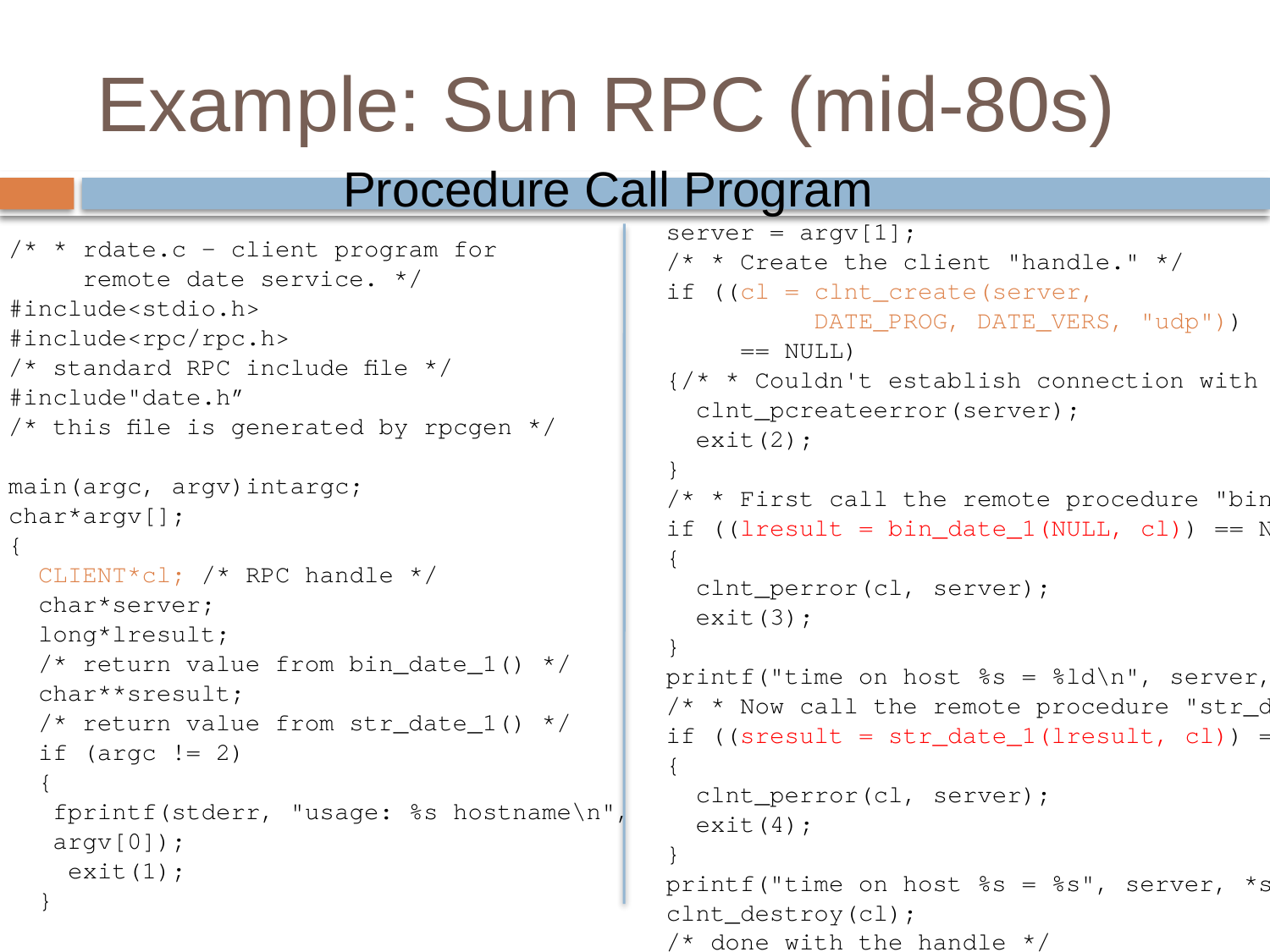

# Example: Sun RPC (mid-80s)
Procedure Call Program
server = argv[1];
/* * Create the client "handle." */
if ((cl = clnt_create(server,
          DATE_PROG, DATE_VERS, "udp"))
     == NULL)
{/* * Couldn't establish connection with server. */
  clnt_pcreateerror(server);
  exit(2);
}
/* * First call the remote procedure "bin_date". */
if ((lresult = bin_date_1(NULL, cl)) == NULL)
{
  clnt_perror(cl, server);
  exit(3);
}
printf("time on host %s = %ld\n", server, *lresult);
/* * Now call the remote procedure "str_date". */
if ((sresult = str_date_1(lresult, cl)) == NULL)
{
  clnt_perror(cl, server);
  exit(4);
}
printf("time on host %s = %s", server, *sresult);
clnt_destroy(cl);
/* done with the handle */
exit(0);
}
/* * rdate.c - client program for
     remote date service. */
#include<stdio.h>
#include<rpc/rpc.h>
/* standard RPC include file */
#include"date.h”
/* this file is generated by rpcgen */

main(argc, argv)intargc;
char*argv[];
{
  CLIENT*cl; /* RPC handle */
  char*server;
  long*lresult;
  /* return value from bin_date_1() */
  char**sresult;
  /* return value from str_date_1() */
  if (argc != 2)
  {
   fprintf(stderr, "usage: %s hostname\n",
   argv[0]);
    exit(1);
  }